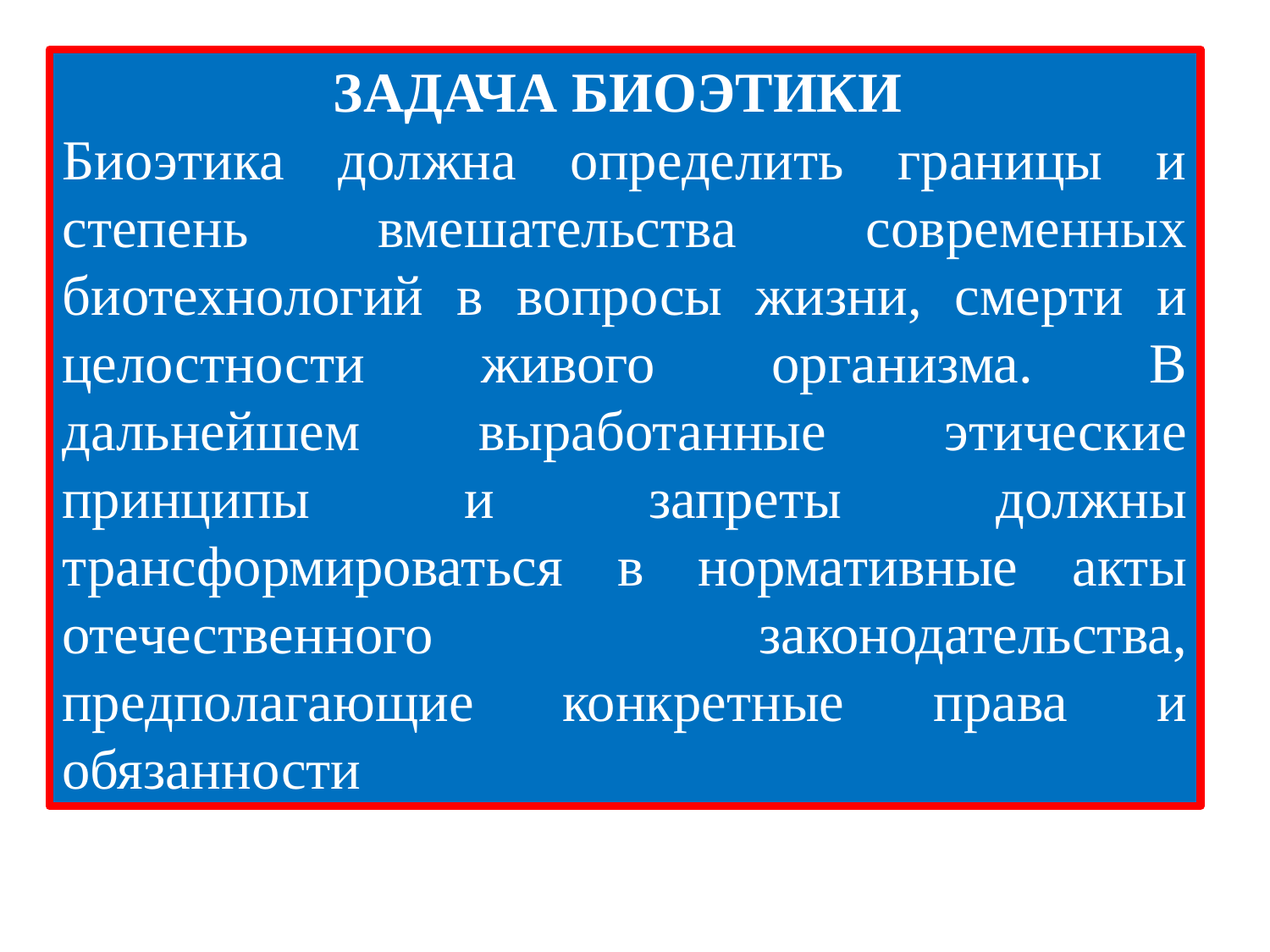

ЗАДАЧА БИОЭТИКИ
Биоэтика должна определить границы и степень вмешательства современных биотехнологий в вопросы жизни, смерти и целостности живого организма. В дальнейшем выработанные этические принципы и запреты должны трансформироваться в нормативные акты отечественного законодательства, предполагающие конкретные права и обязанности